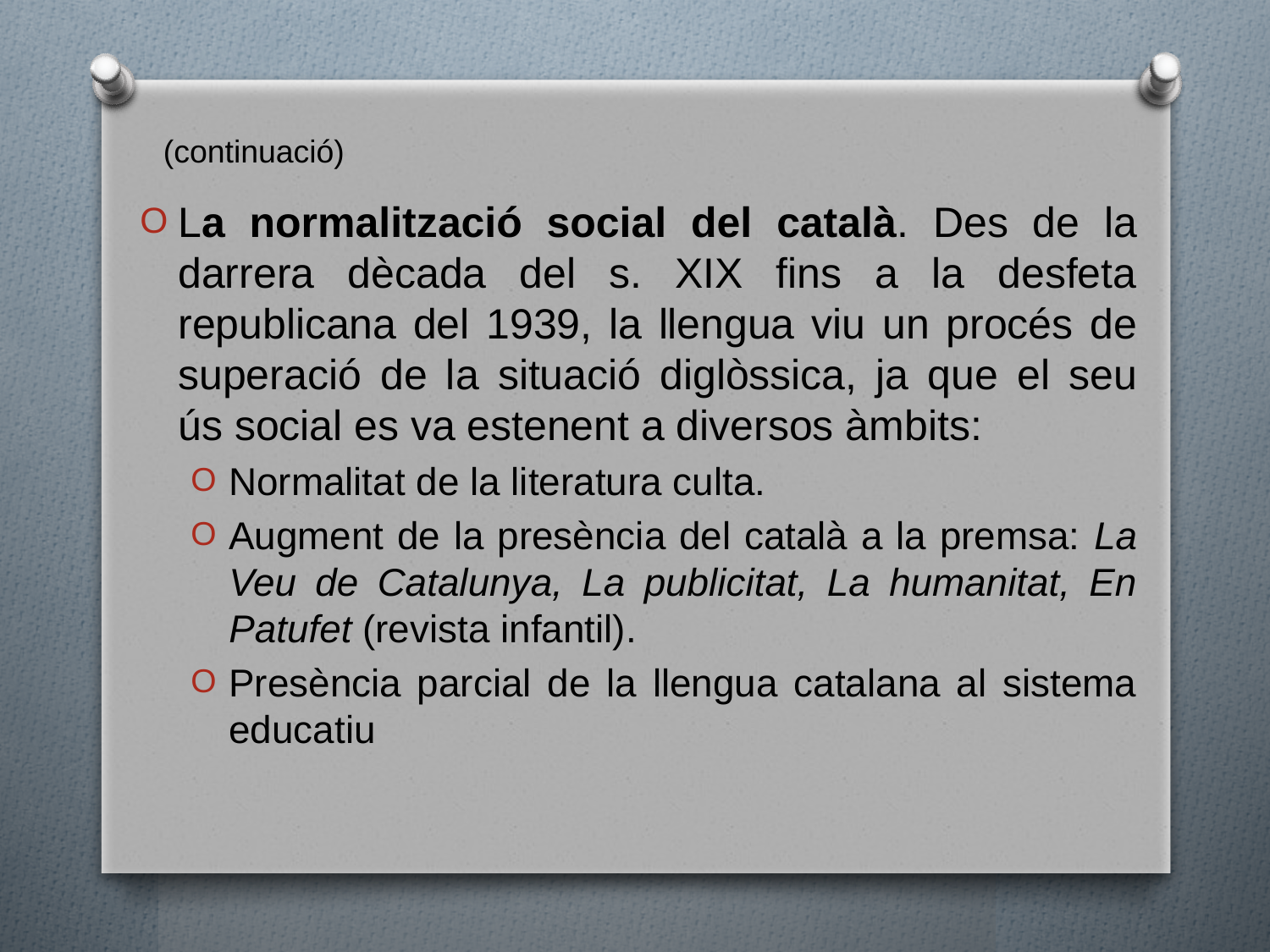

(continuació)
La normalització social del català. Des de la darrera dècada del s. XIX fins a la desfeta republicana del 1939, la llengua viu un procés de superació de la situació diglòssica, ja que el seu ús social es va estenent a diversos àmbits:
Normalitat de la literatura culta.
Augment de la presència del català a la premsa: La Veu de Catalunya, La publicitat, La humanitat, En Patufet (revista infantil).
Presència parcial de la llengua catalana al sistema educatiu